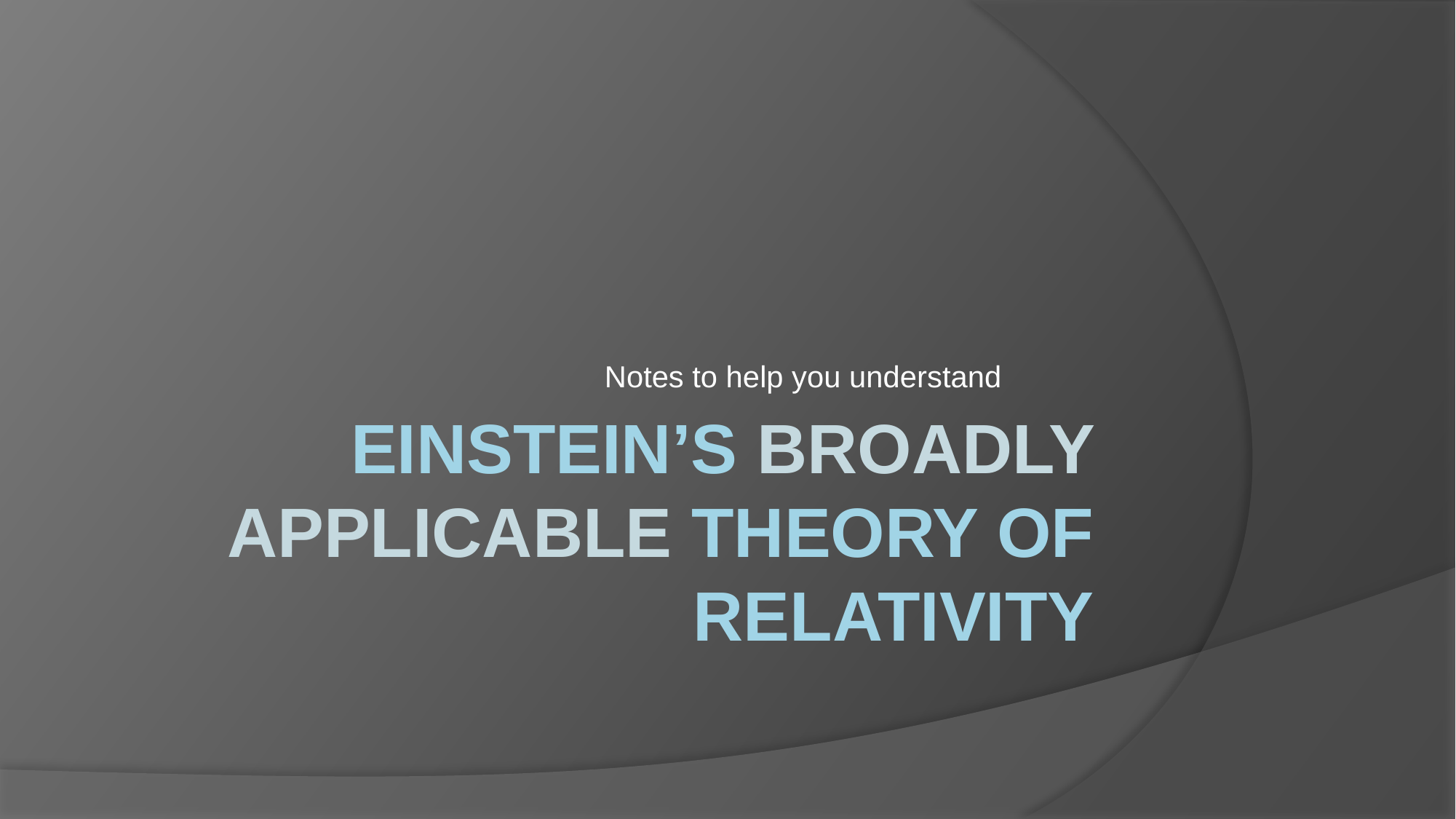

Notes to help you understand
# Einstein’s Broadly Applicable theory of relativity